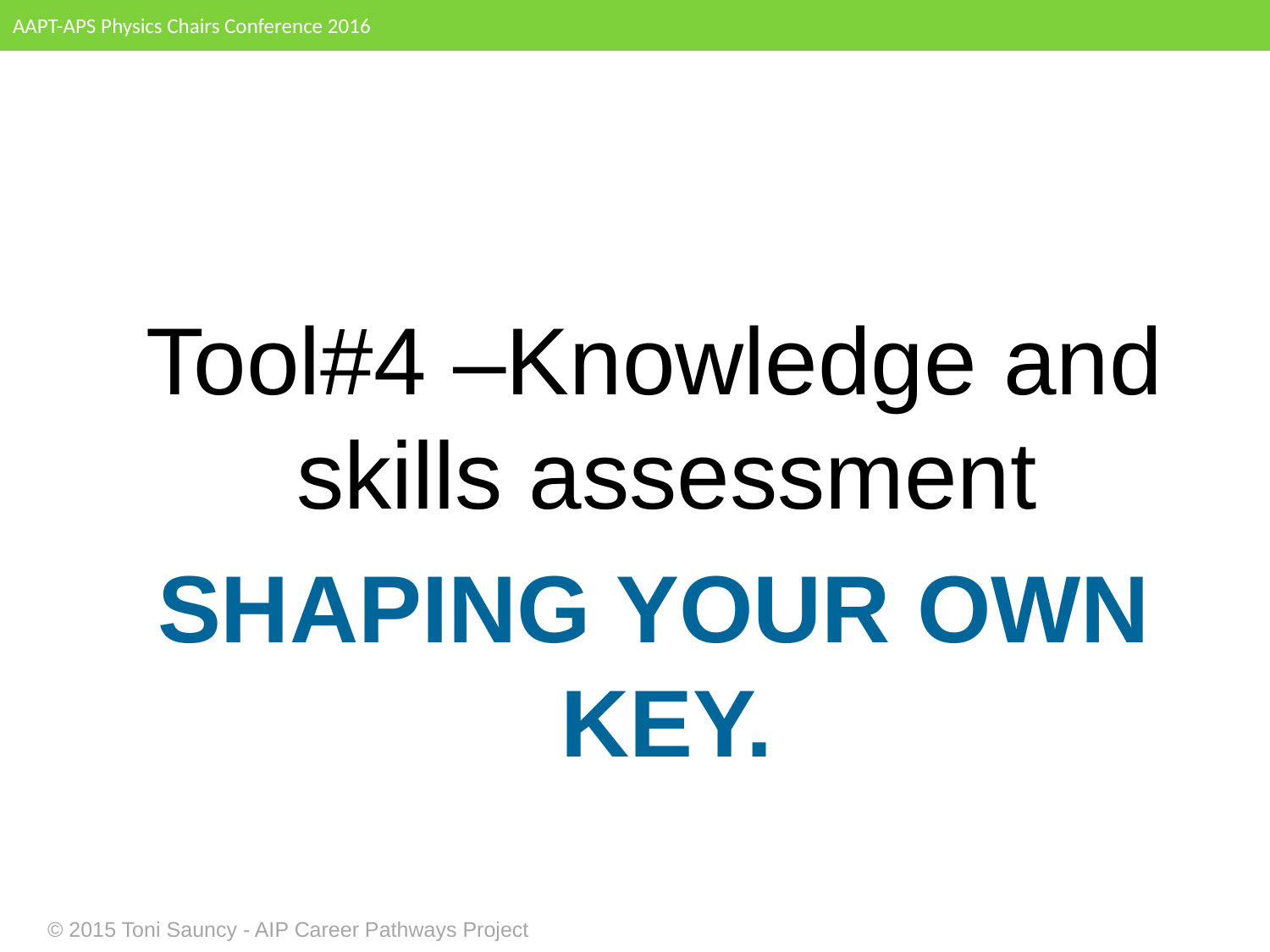

AAPT-APS Physics Chairs Conference 2016
Tool#4 –Knowledge and skills assessment
SHAPING YOUR OWN KEY.
 © 2015 Toni Sauncy - AIP Career Pathways Project